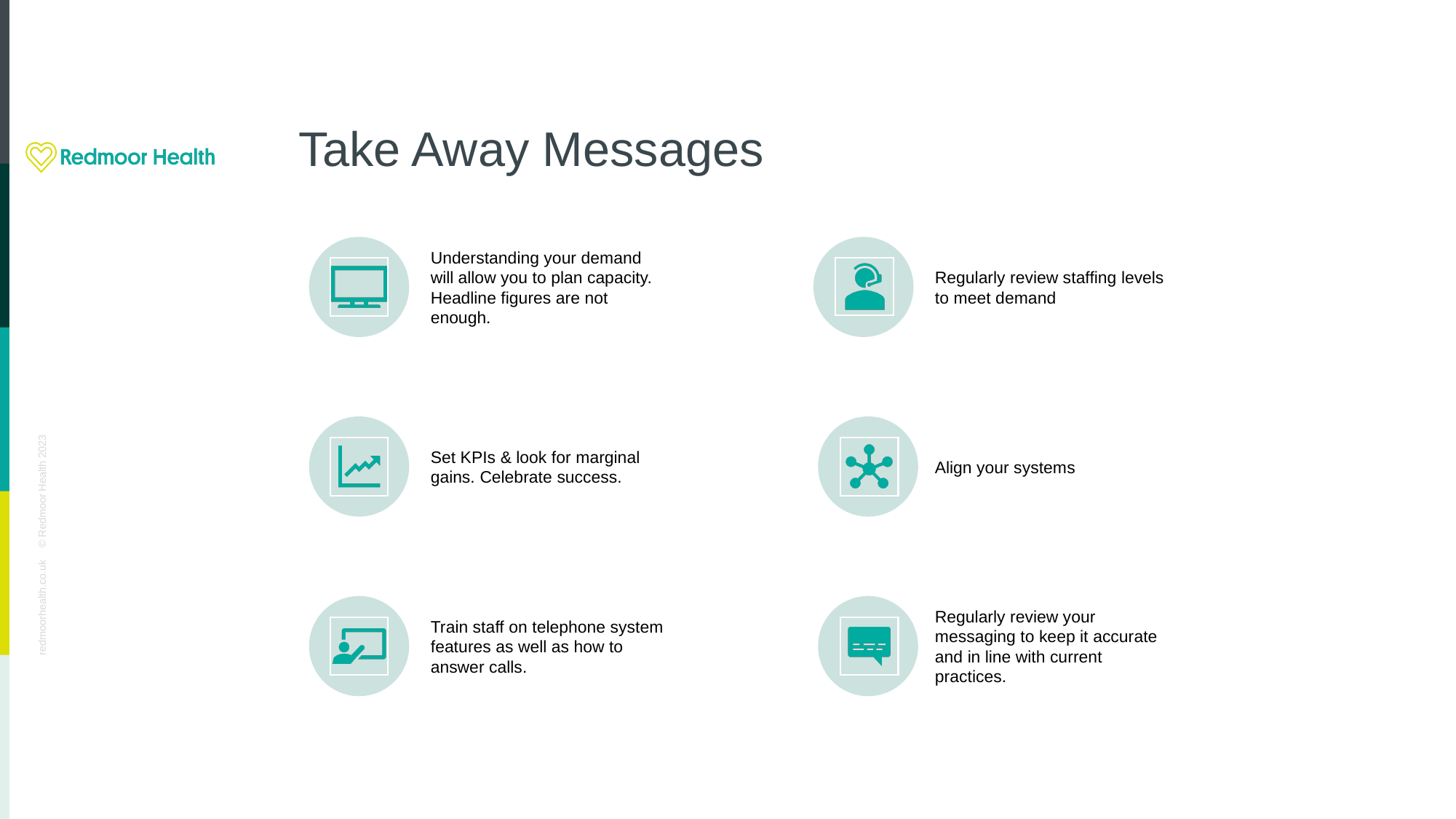

# Take Away Messages
Understanding your demand will allow you to plan capacity. Headline figures are not enough.
Regularly review staffing levels to meet demand
Set KPIs & look for marginal gains. Celebrate success.
Align your systems
Train staff on telephone system features as well as how to answer calls.
Regularly review your messaging to keep it accurate and in line with current practices.